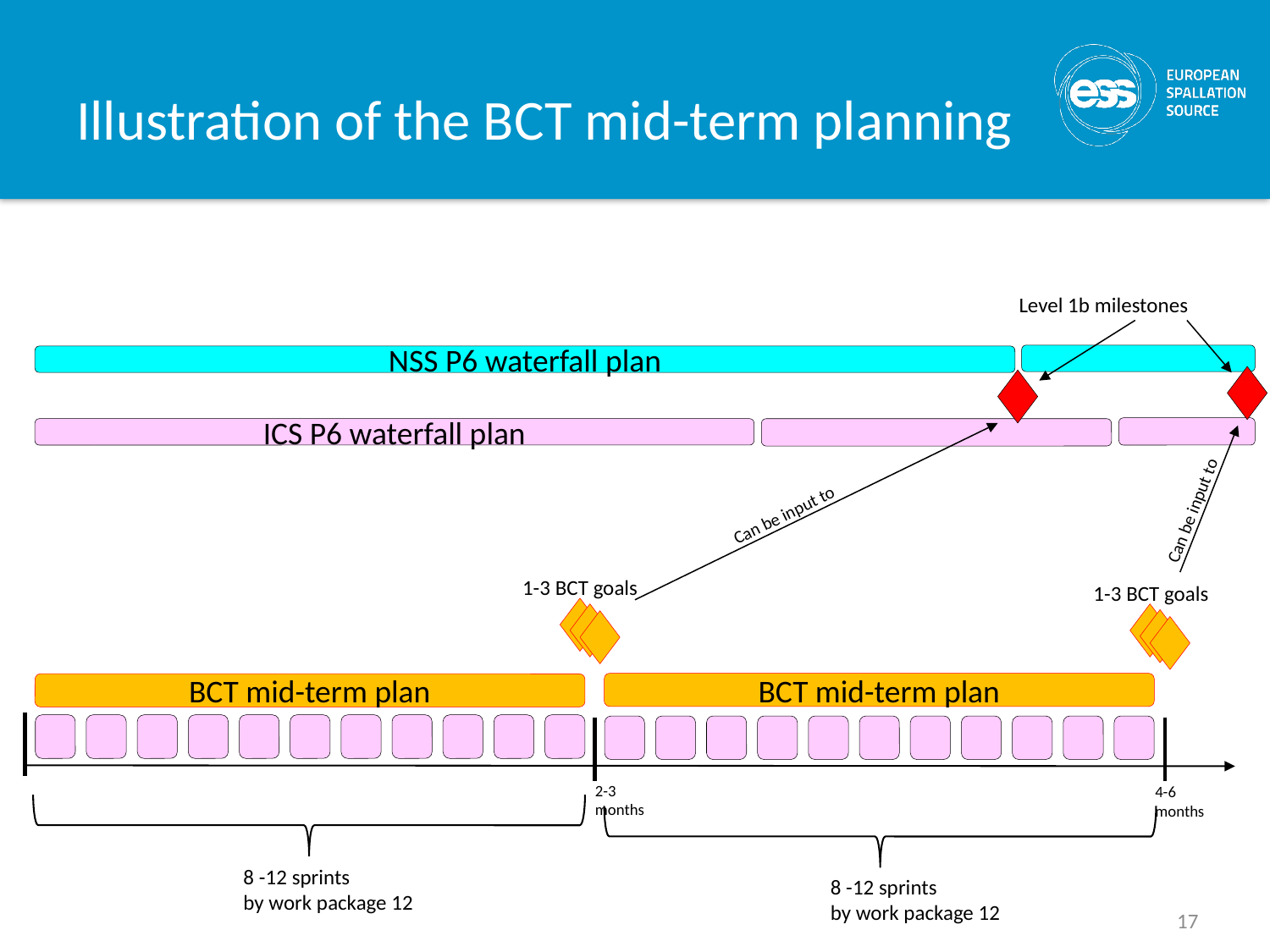

# Illustration of the BCT mid-term planning
Level 1b milestones

NSS P6 waterfall plan

ICS P6 waterfall plan
Can be input to
Can be input to

1-3 BCT goals
1-3 BCT goals

BCT mid-term plan
BCT mid-term plan

2-3 months
4-6 months
8 -12 sprints
by work package 12
8 -12 sprints
by work package 12
17